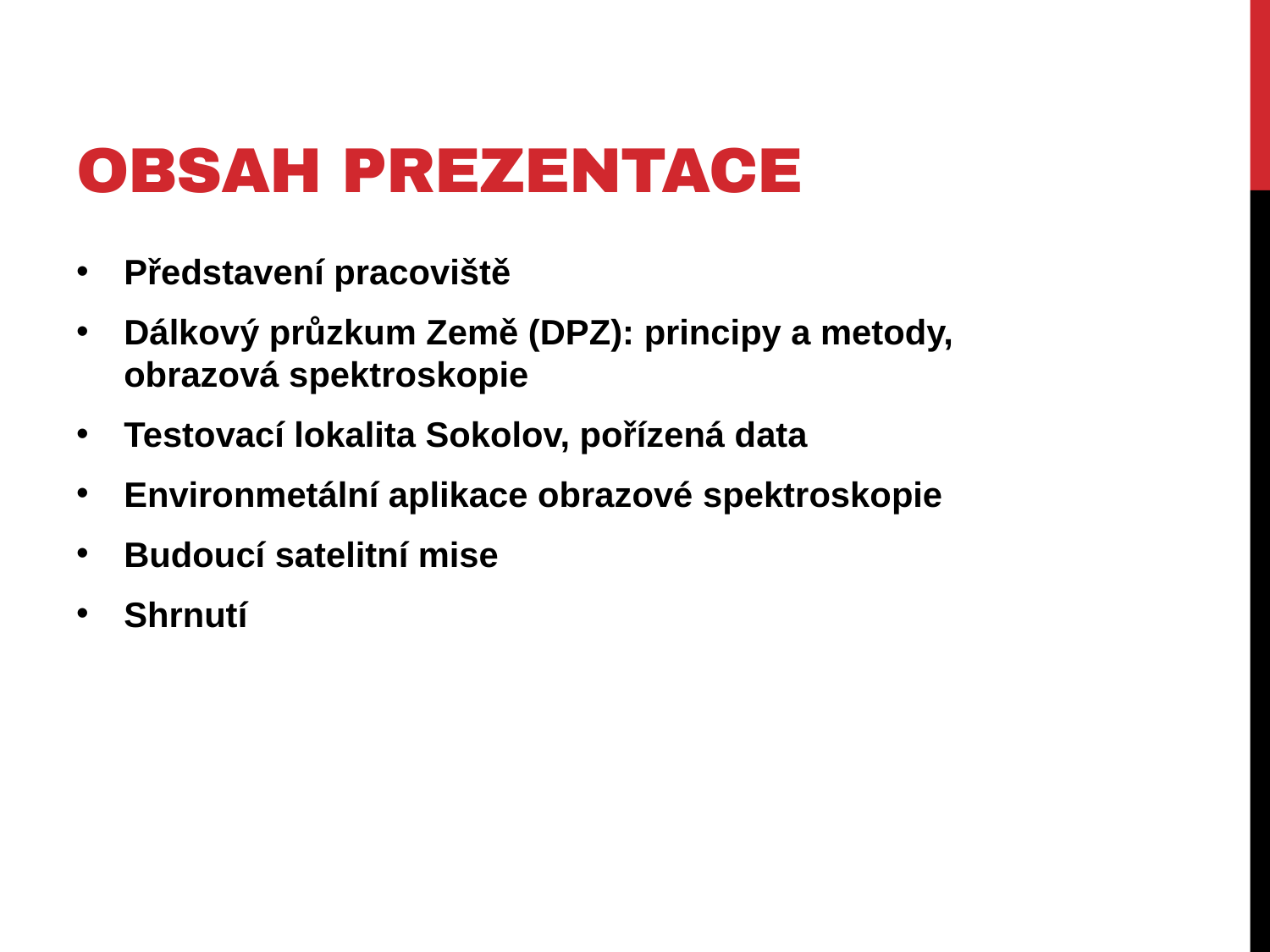

# Obsah prezentace
Představení pracoviště
Dálkový průzkum Země (DPZ): principy a metody, obrazová spektroskopie
Testovací lokalita Sokolov, pořízená data
Environmetální aplikace obrazové spektroskopie
Budoucí satelitní mise
Shrnutí